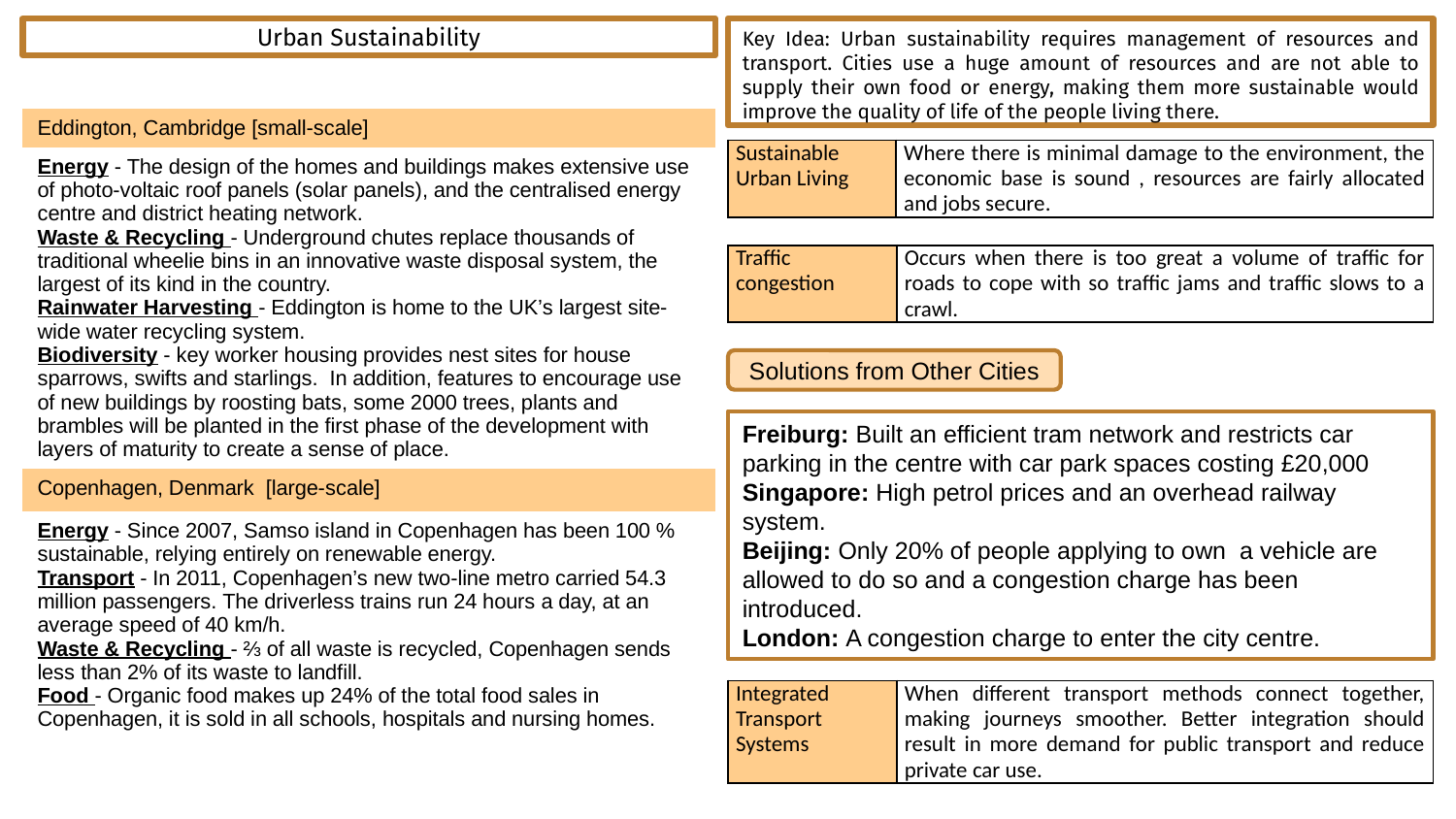

Urban Sustainability
Key Idea: Urban sustainability requires management of resources and transport. Cities use a huge amount of resources and are not able to supply their own food or energy, making them more sustainable would improve the quality of life of the people living there.
| Eddington, Cambridge [small-scale] |
| --- |
| Energy - The design of the homes and buildings makes extensive use of photo-voltaic roof panels (solar panels), and the centralised energy centre and district heating network. Waste & Recycling - Underground chutes replace thousands of traditional wheelie bins in an innovative waste disposal system, the largest of its kind in the country. Rainwater Harvesting - Eddington is home to the UK’s largest site-wide water recycling system. Biodiversity - key worker housing provides nest sites for house sparrows, swifts and starlings.  In addition, features to encourage use of new buildings by roosting bats, some 2000 trees, plants and brambles will be planted in the first phase of the development with layers of maturity to create a sense of place. |
| Copenhagen, Denmark [large-scale] |
| Energy - Since 2007, Samso island in Copenhagen has been 100 % sustainable, relying entirely on renewable energy. Transport - In 2011, Copenhagen’s new two-line metro carried 54.3 million passengers. The driverless trains run 24 hours a day, at an average speed of 40 km/h. Waste & Recycling - ⅔ of all waste is recycled, Copenhagen sends less than 2% of its waste to landfill. Food - Organic food makes up 24% of the total food sales in Copenhagen, it is sold in all schools, hospitals and nursing homes. |
| Sustainable Urban Living | Where there is minimal damage to the environment, the economic base is sound , resources are fairly allocated and jobs secure. |
| --- | --- |
| Traffic congestion | Occurs when there is too great a volume of traffic for roads to cope with so traffic jams and traffic slows to a crawl. |
| --- | --- |
Solutions from Other Cities
Freiburg: Built an efficient tram network and restricts car parking in the centre with car park spaces costing £20,000
Singapore: High petrol prices and an overhead railway system.
Beijing: Only 20% of people applying to own  a vehicle are allowed to do so and a congestion charge has been introduced.
London: A congestion charge to enter the city centre.
| Integrated Transport Systems | When different transport methods connect together, making journeys smoother. Better integration should result in more demand for public transport and reduce private car use. |
| --- | --- |